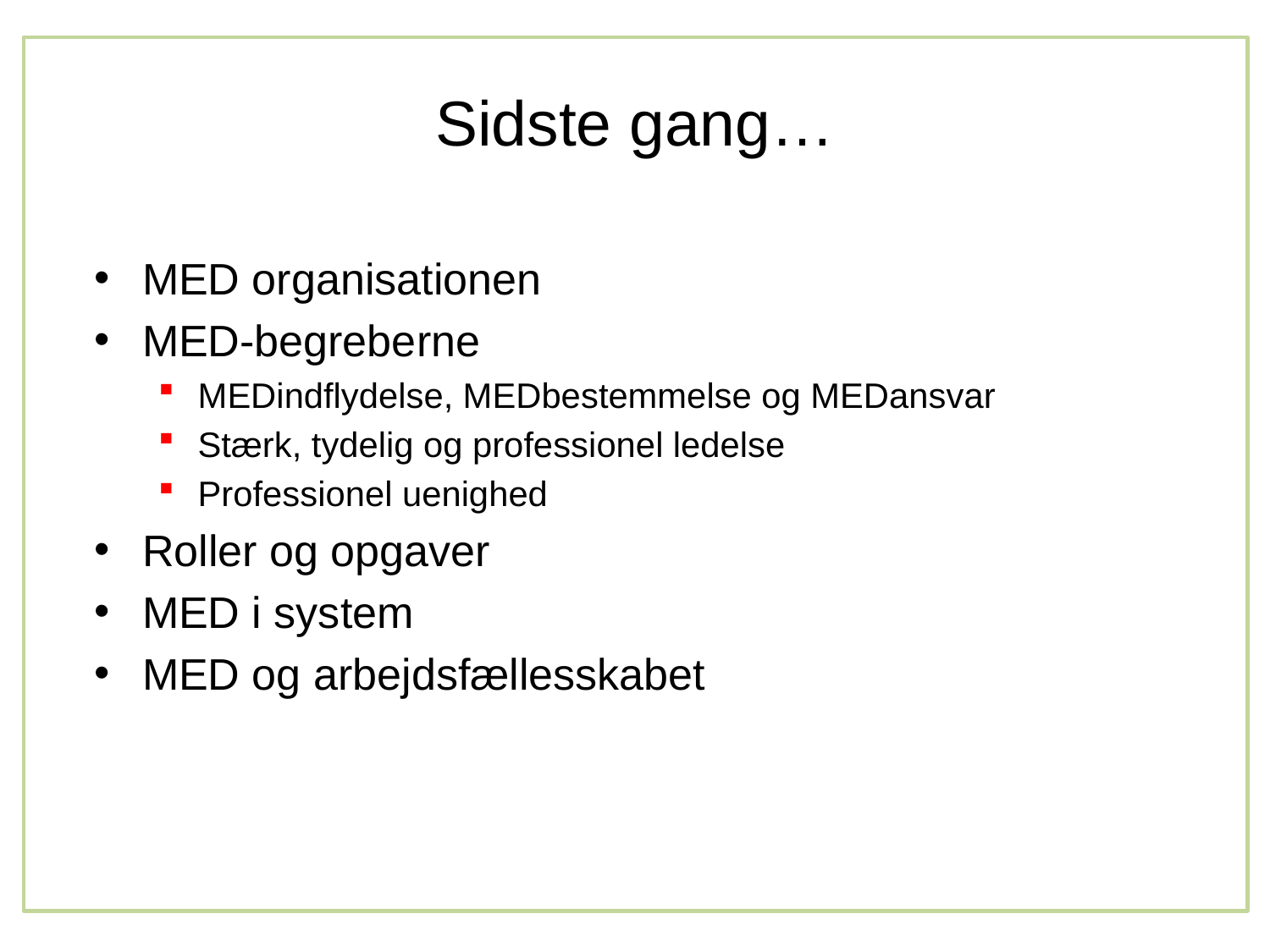

# Sidste gang…
MED organisationen
MED-begreberne
MEDindflydelse, MEDbestemmelse og MEDansvar
Stærk, tydelig og professionel ledelse
Professionel uenighed
Roller og opgaver
MED i system
MED og arbejdsfællesskabet